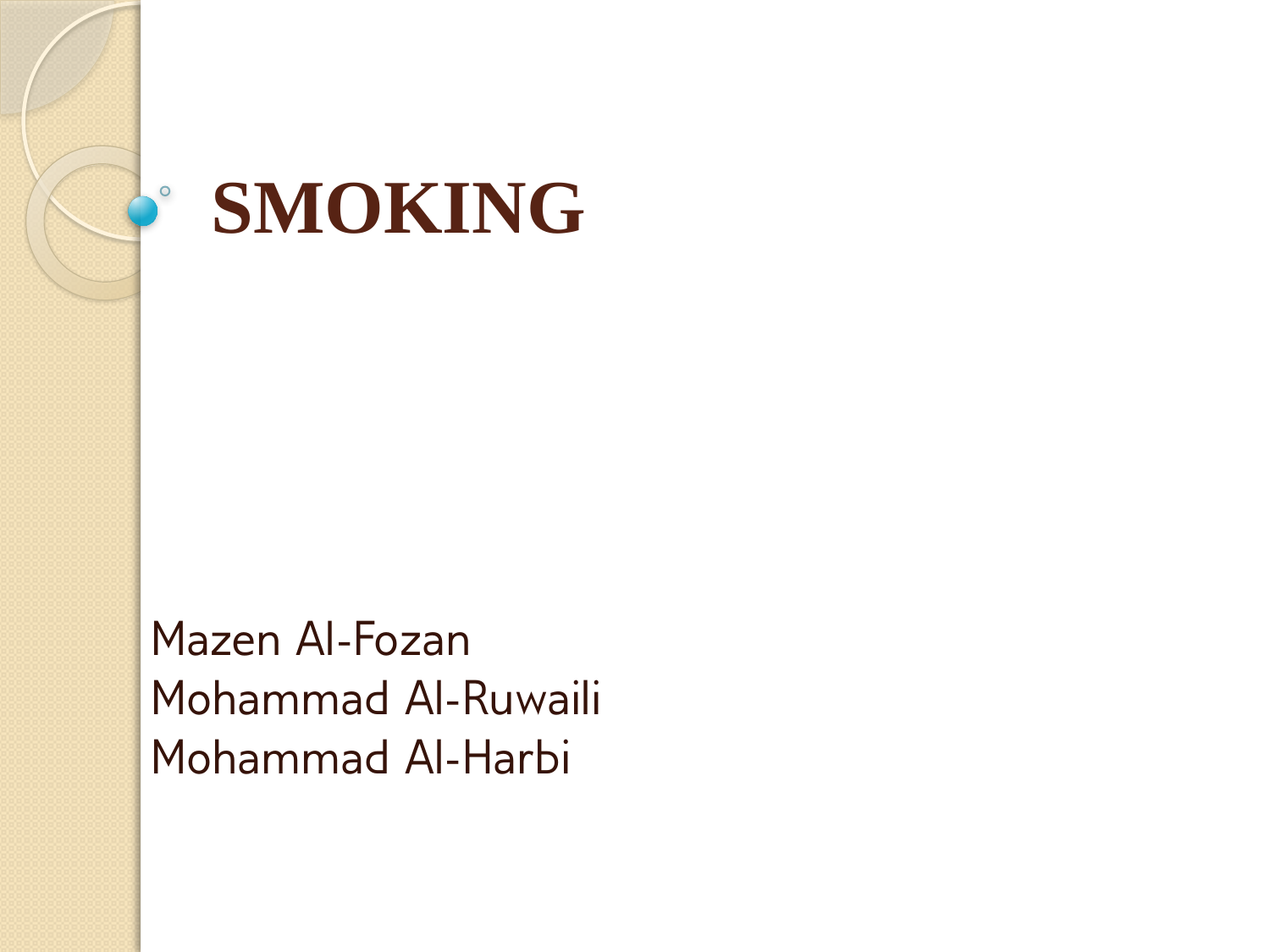

# SMOKING
Mazen Al-Fozan
Mohammad Al-Ruwaili
Mohammad Al-Harbi